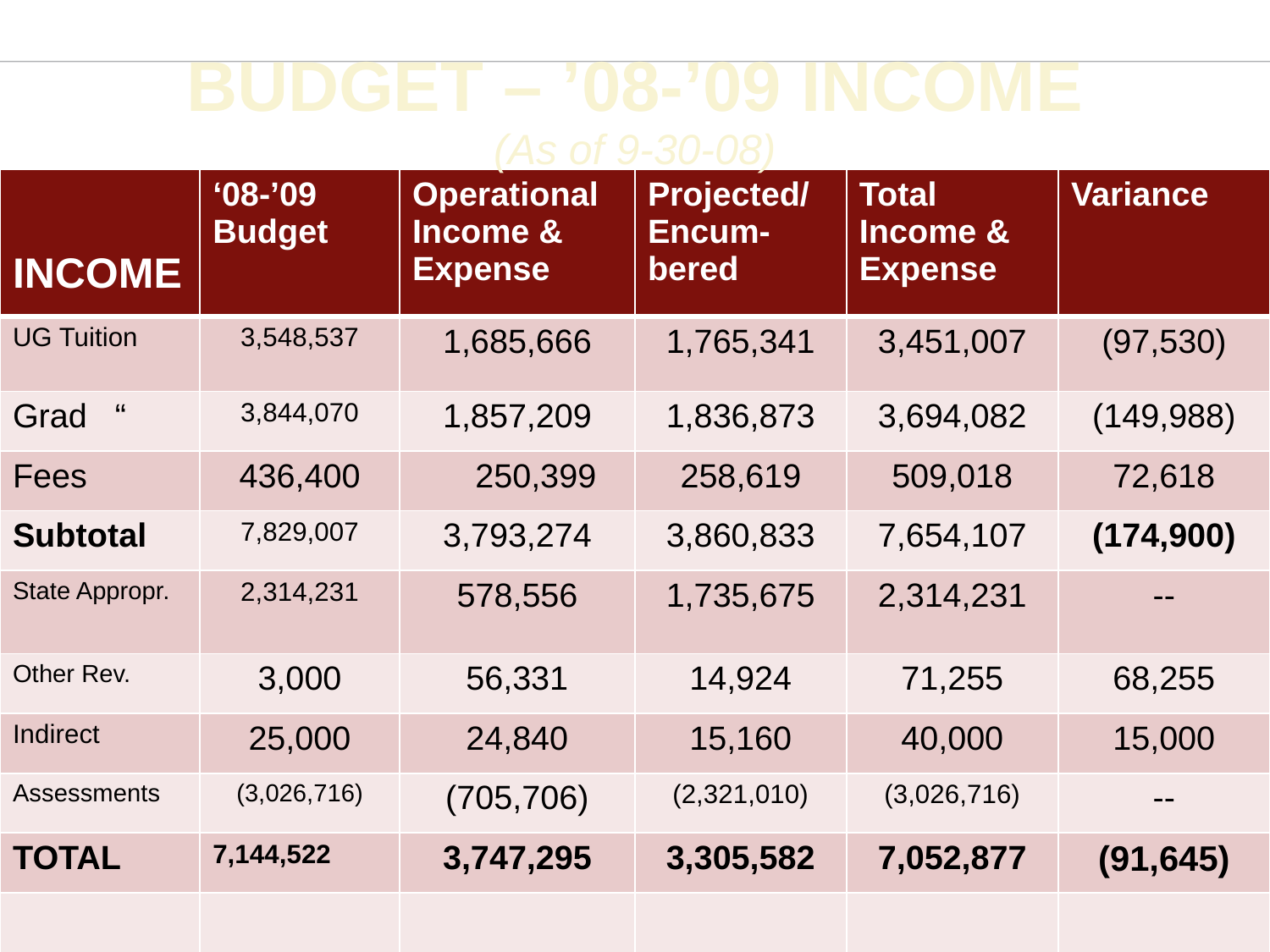

BUDGET – ’08-’09 INCOME
(As of 9-30-08)
| INCOME | ‘08-’09 Budget | Operational Income & Expense | Projected/Encum-bered | Total Income & Expense | Variance |
| --- | --- | --- | --- | --- | --- |
| UG Tuition | 3,548,537 | 1,685,666 | 1,765,341 | 3,451,007 | (97,530) |
| Grad “ | 3,844,070 | 1,857,209 | 1,836,873 | 3,694,082 | (149,988) |
| Fees | 436,400 | 250,399 | 258,619 | 509,018 | 72,618 |
| Subtotal | 7,829,007 | 3,793,274 | 3,860,833 | 7,654,107 | (174,900) |
| State Appropr. | 2,314,231 | 578,556 | 1,735,675 | 2,314,231 | -- |
| Other Rev. | 3,000 | 56,331 | 14,924 | 71,255 | 68,255 |
| Indirect | 25,000 | 24,840 | 15,160 | 40,000 | 15,000 |
| Assessments | (3,026,716) | (705,706) | (2,321,010) | (3,026,716) | -- |
| TOTAL | 7,144,522 | 3,747,295 | 3,305,582 | 7,052,877 | (91,645) |
|  |  |  |  |  |  |